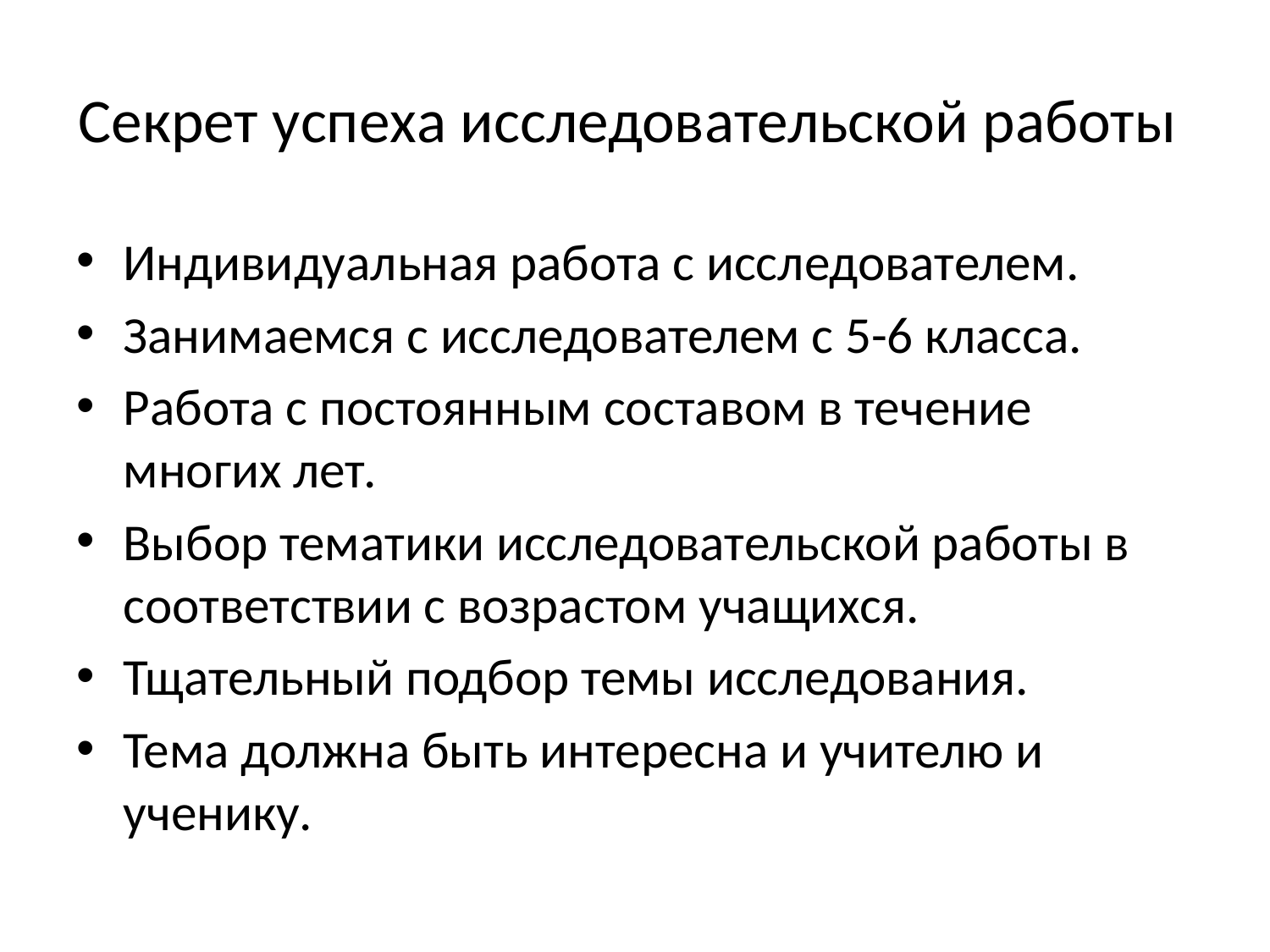

# Секрет успеха исследовательской работы
Индивидуальная работа с исследователем.
Занимаемся с исследователем с 5-6 класса.
Работа с постоянным составом в течение многих лет.
Выбор тематики исследовательской работы в соответствии с возрастом учащихся.
Тщательный подбор темы исследования.
Тема должна быть интересна и учителю и ученику.